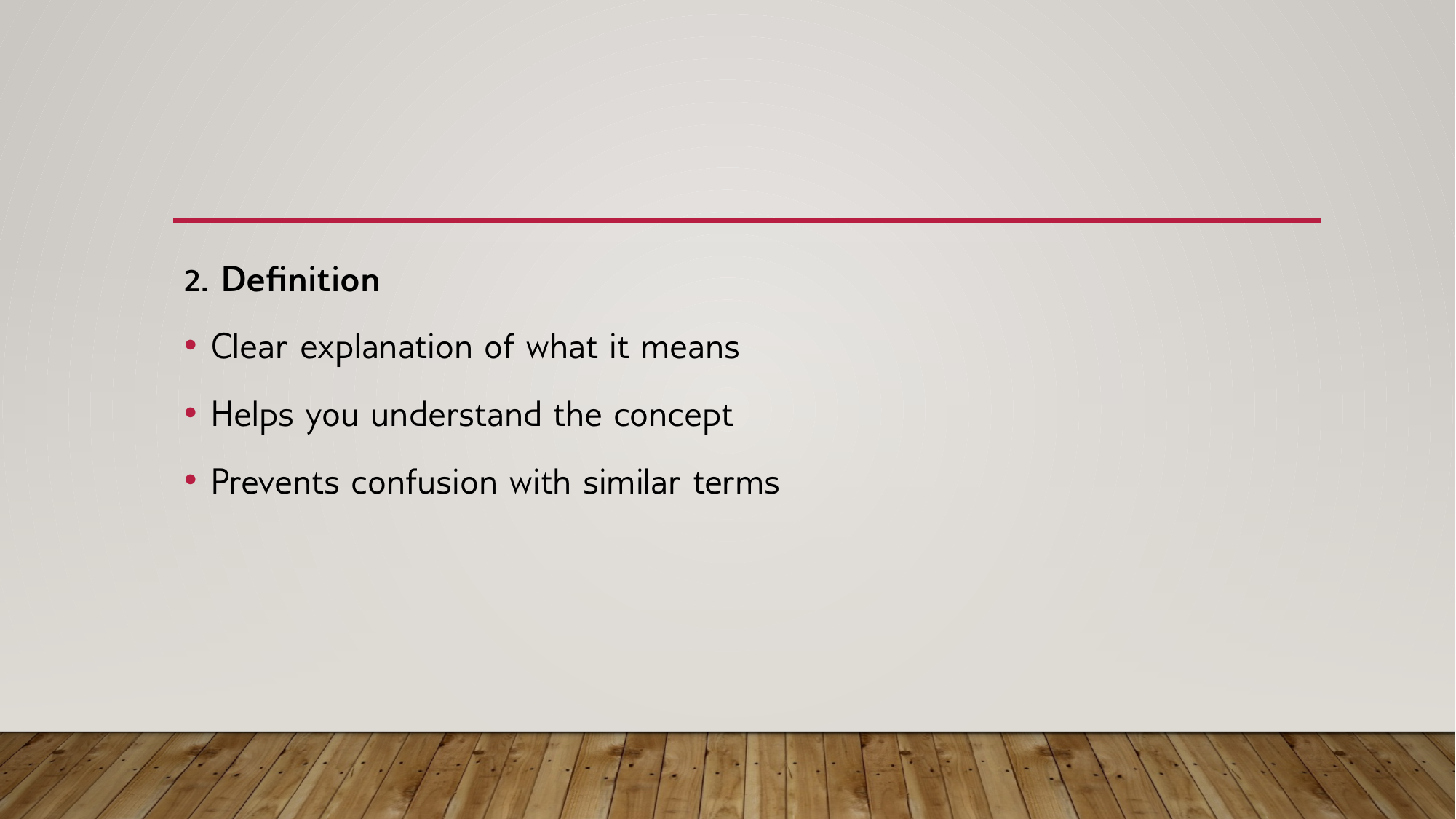

2. Definition
Clear explanation of what it means
Helps you understand the concept
Prevents confusion with similar terms